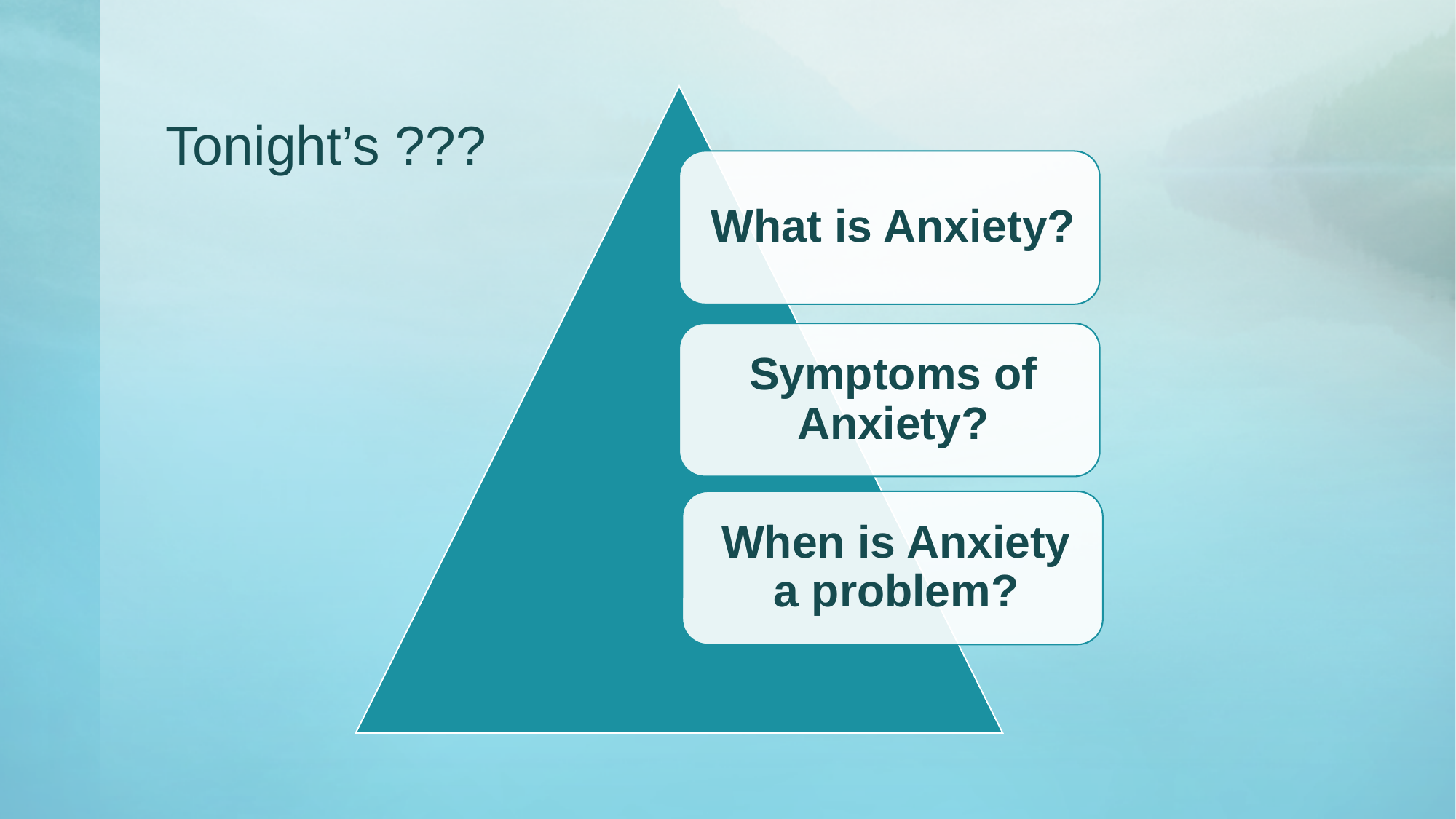

# Tonight’s ???
What is Anxiety?
Symptoms of Anxiety?
When is Anxiety a problem?